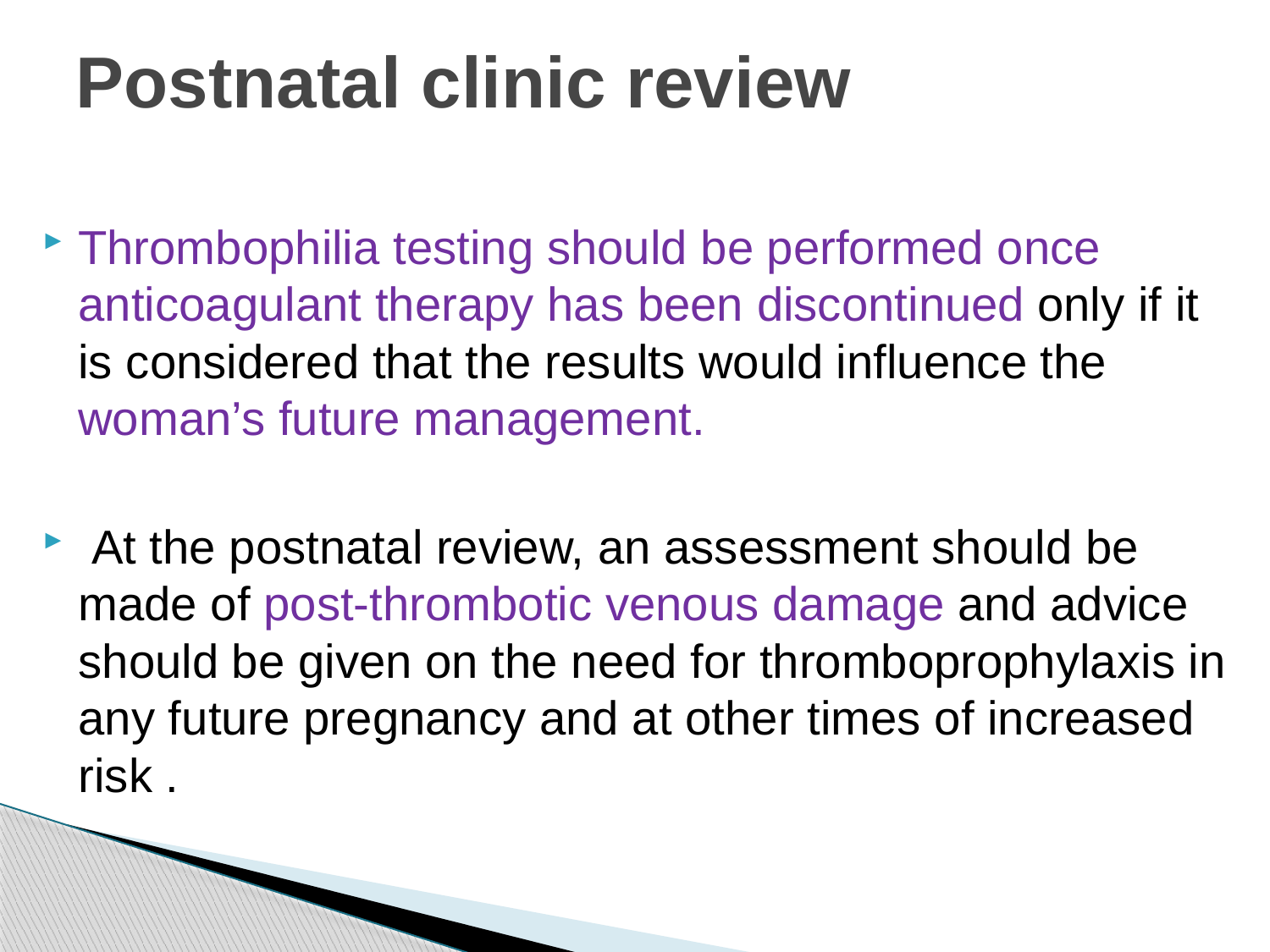

# Postnatal clinic review

Thrombophilia testing should be performed once anticoagulant therapy has been discontinued only if it is considered that the results would influence the woman’s future management.

 At the postnatal review, an assessment should be made of post-thrombotic venous damage and advice should be given on the need for thromboprophylaxis in any future pregnancy and at other times of increased risk .